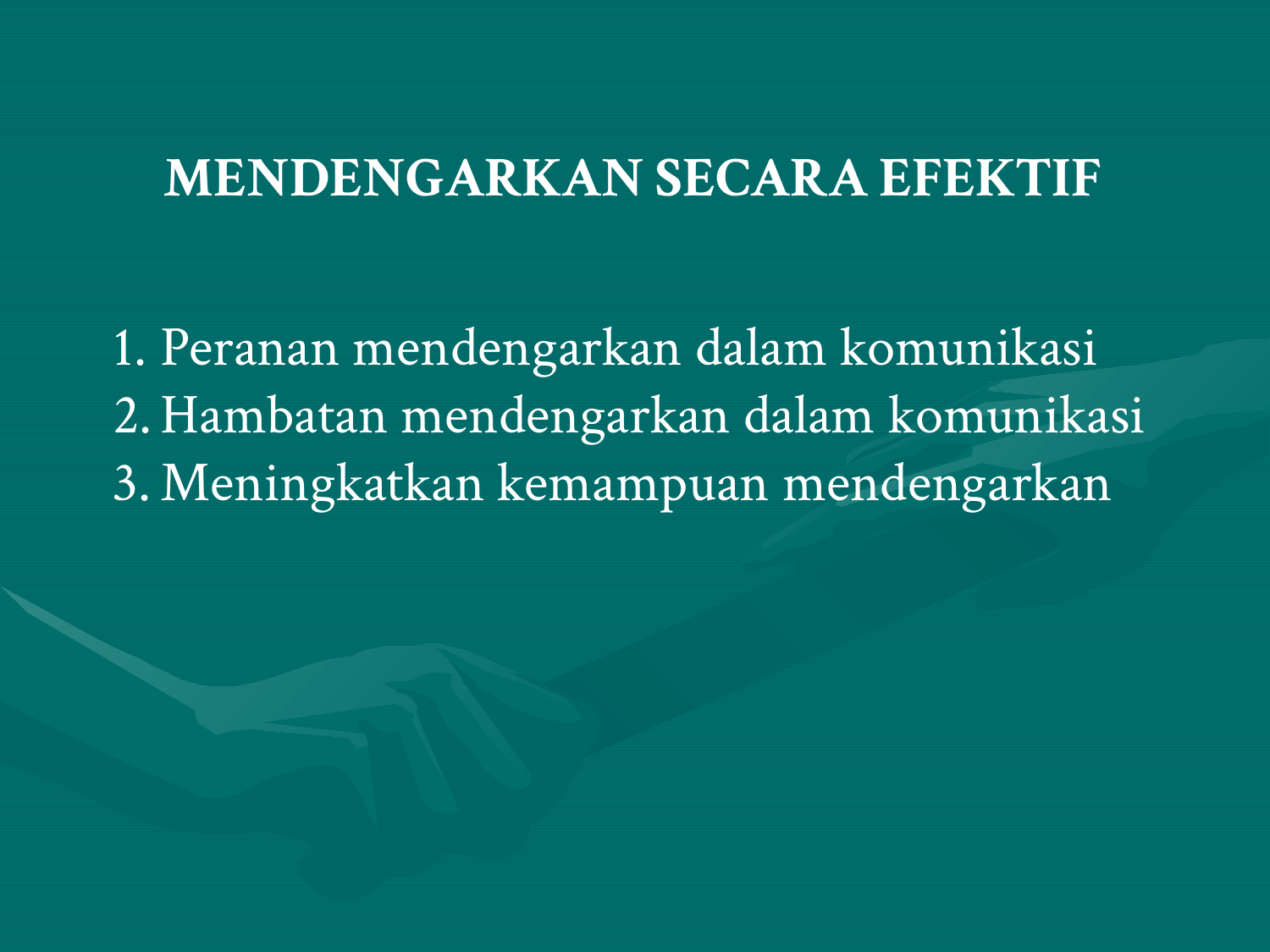

MENDENGARKAN SECARA EFEKTIF
Peranan mendengarkan dalam komunikasi
Hambatan mendengarkan dalam komunikasi
Meningkatkan kemampuan mendengarkan